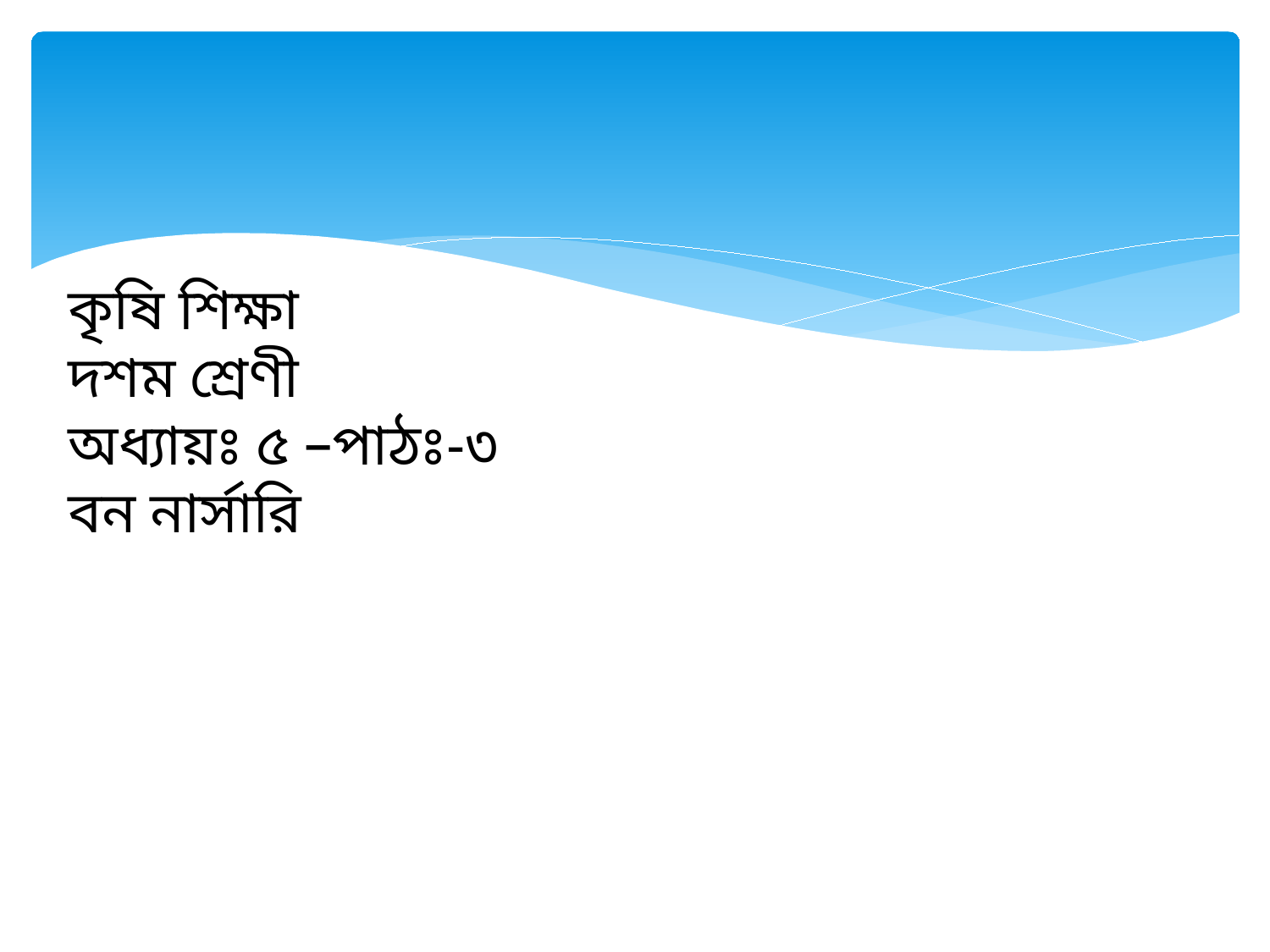

কৃষি শিক্ষা
দশম শ্রেণী
অধ্যায়ঃ ৫ –পাঠঃ-৩
বন নার্সারি